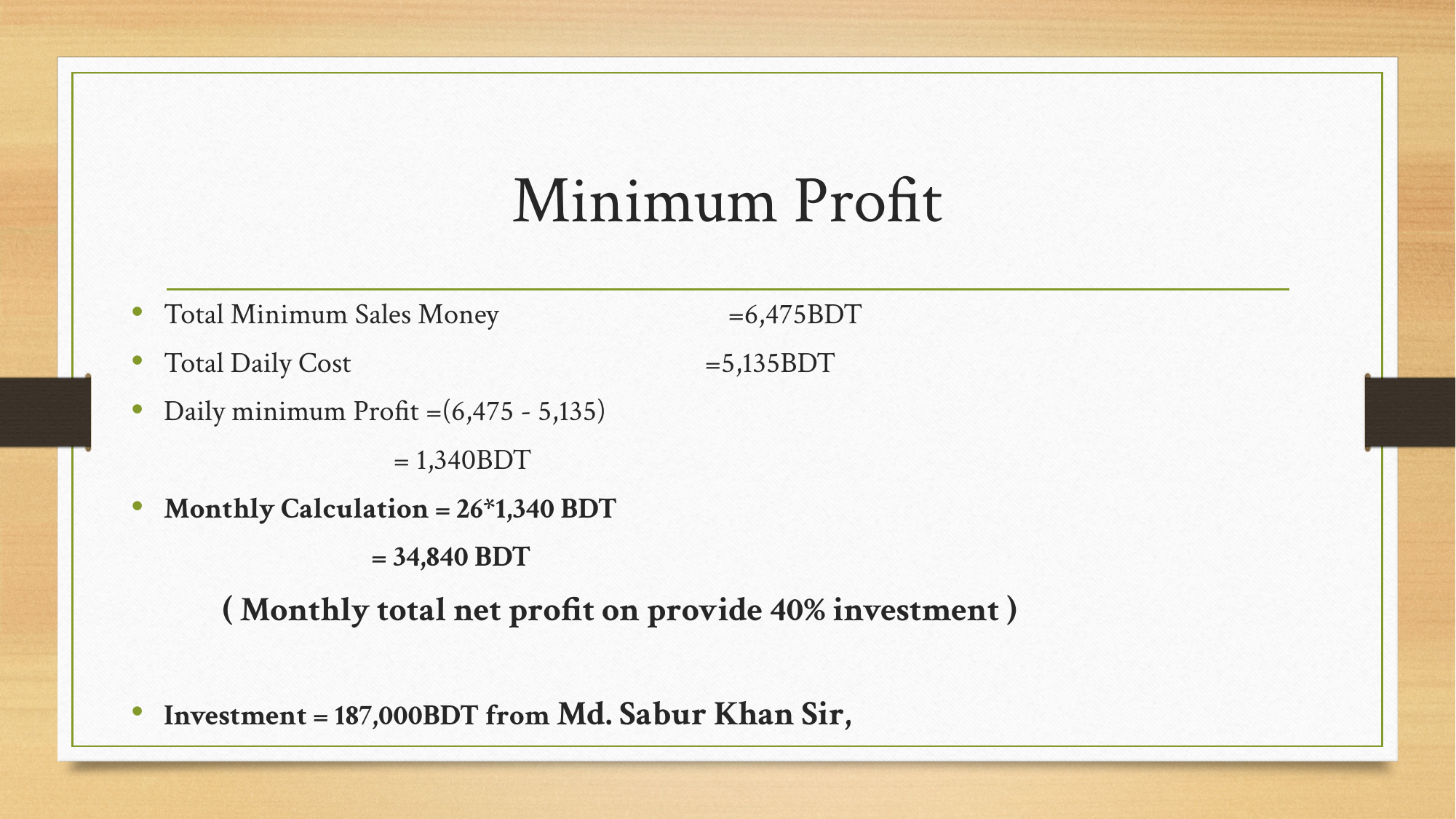

# Minimum Profit
Total Minimum Sales Money                                   =6,475BDT
Total Daily Cost                                                      =5,135BDT
Daily minimum Profit =(6,475 - 5,135)
                                        = 1,340BDT
Monthly Calculation = 26*1,340 BDT
                                        = 34,840 BDT
               ( Monthly total net profit on provide 40% investment )

Investment = 187,000BDT from Md. Sabur Khan Sir,